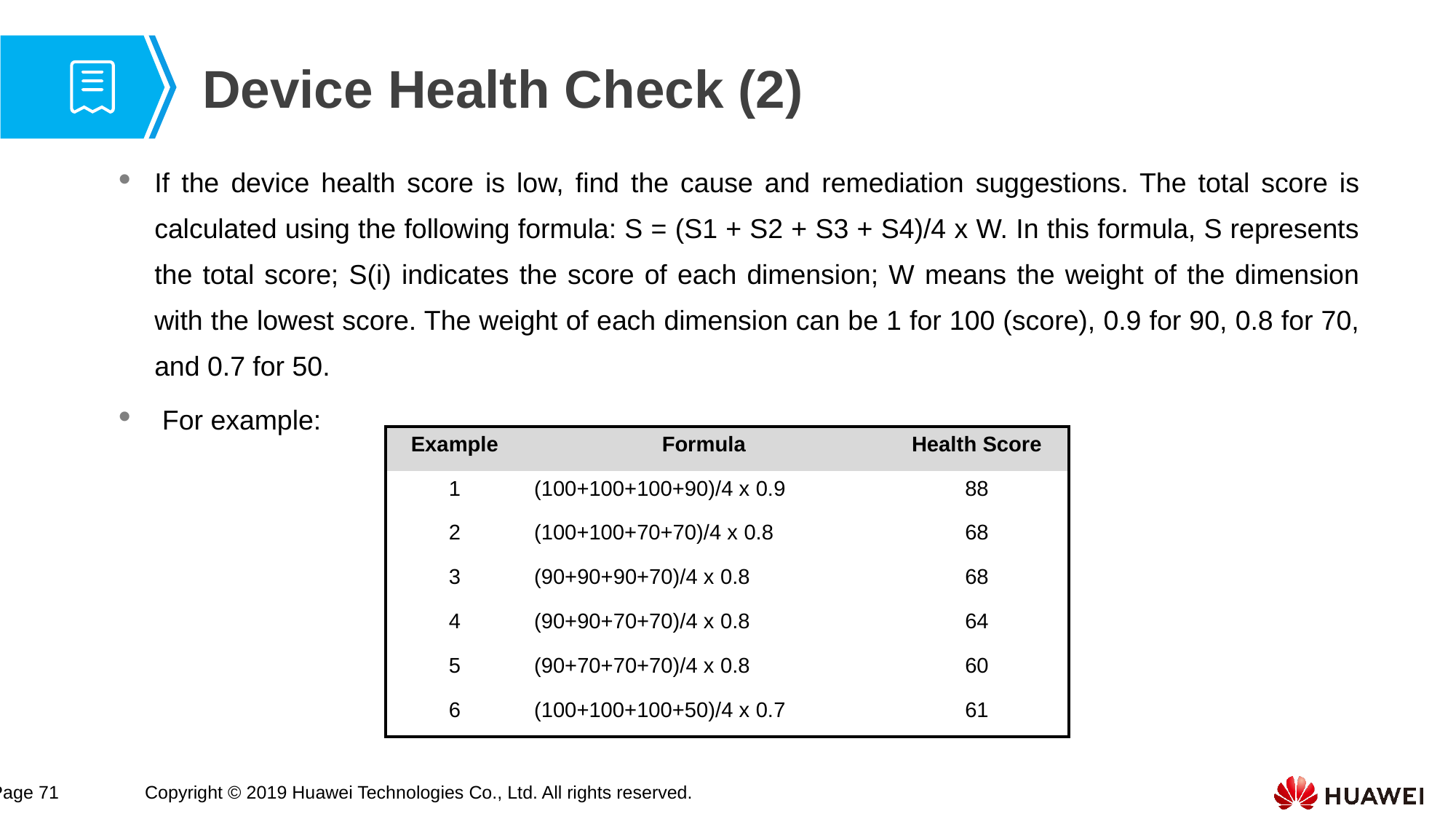

Device Health Check (2)
If the device health score is low, find the cause and remediation suggestions. The total score is calculated using the following formula: S = (S1 + S2 + S3 + S4)/4 x W. In this formula, S represents the total score; S(i) indicates the score of each dimension; W means the weight of the dimension with the lowest score. The weight of each dimension can be 1 for 100 (score), 0.9 for 90, 0.8 for 70, and 0.7 for 50.
 For example:

| Example | Formula | Health Score |
| --- | --- | --- |
| 1 | (100+100+100+90)/4 x 0.9 | 88 |
| 2 | (100+100+70+70)/4 x 0.8 | 68 |
| 3 | (90+90+90+70)/4 x 0.8 | 68 |
| 4 | (90+90+70+70)/4 x 0.8 | 64 |
| 5 | (90+70+70+70)/4 x 0.8 | 60 |
| 6 | (100+100+100+50)/4 x 0.7 | 61 |